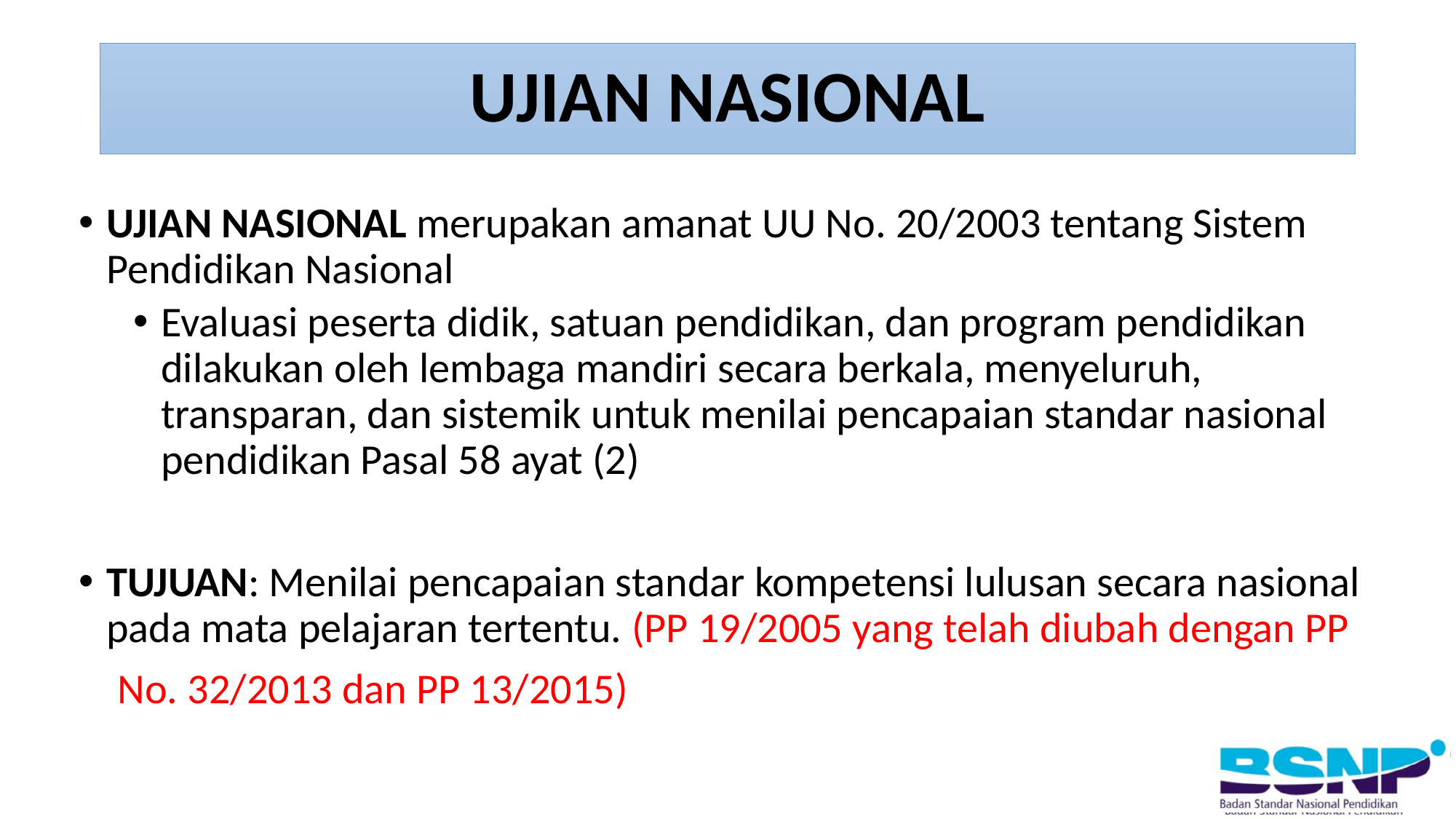

# UJIAN NASIONAL
UJIAN NASIONAL merupakan amanat UU No. 20/2003 tentang Sistem Pendidikan Nasional
Evaluasi peserta didik, satuan pendidikan, dan program pendidikan dilakukan oleh lembaga mandiri secara berkala, menyeluruh, transparan, dan sistemik untuk menilai pencapaian standar nasional pendidikan Pasal 58 ayat (2)

TUJUAN: Menilai pencapaian standar kompetensi lulusan secara nasional pada mata pelajaran tertentu. (PP 19/2005 yang telah diubah dengan PP
    No. 32/2013 dan PP 13/2015)